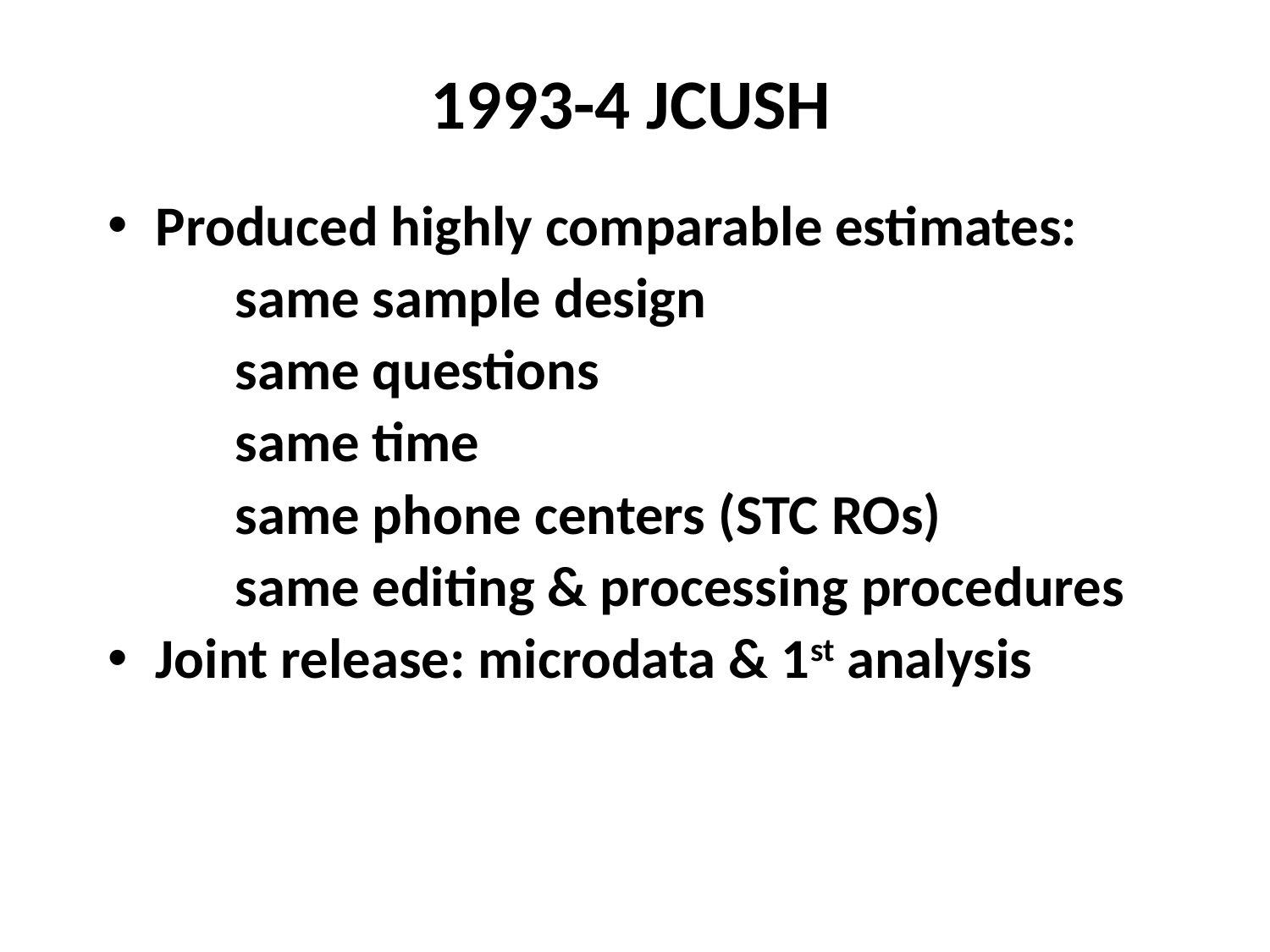

# 1993-4 JCUSH
Produced highly comparable estimates:
          same sample design
          same questions
          same time
          same phone centers (STC ROs)
          same editing & processing procedures
Joint release: microdata & 1st analysis